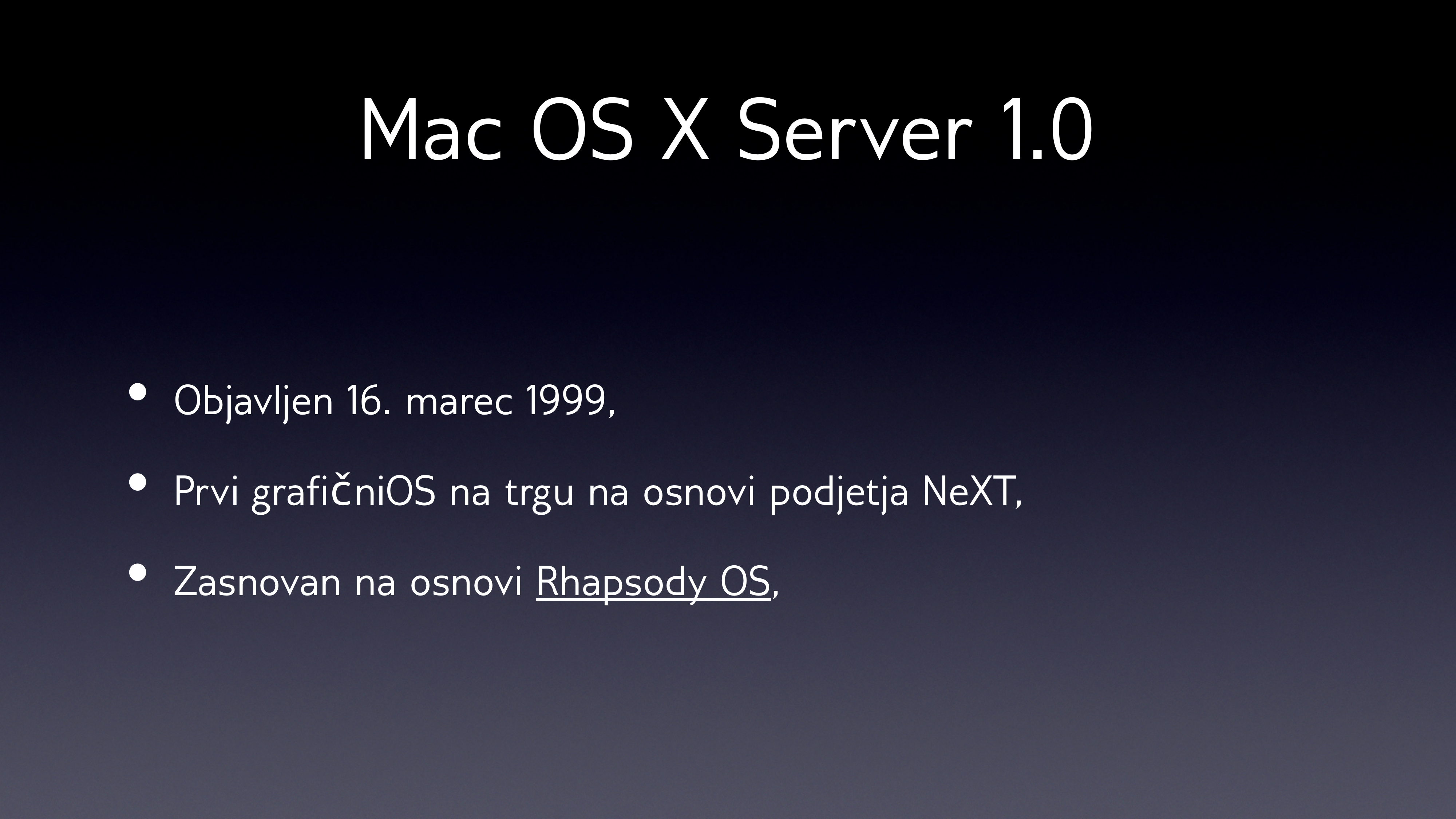

# Mac OS X Server 1.0
Objavljen 16. marec 1999,
Prvi grafičniOS na trgu na osnovi podjetja NeXT,
Zasnovan na osnovi Rhapsody OS,